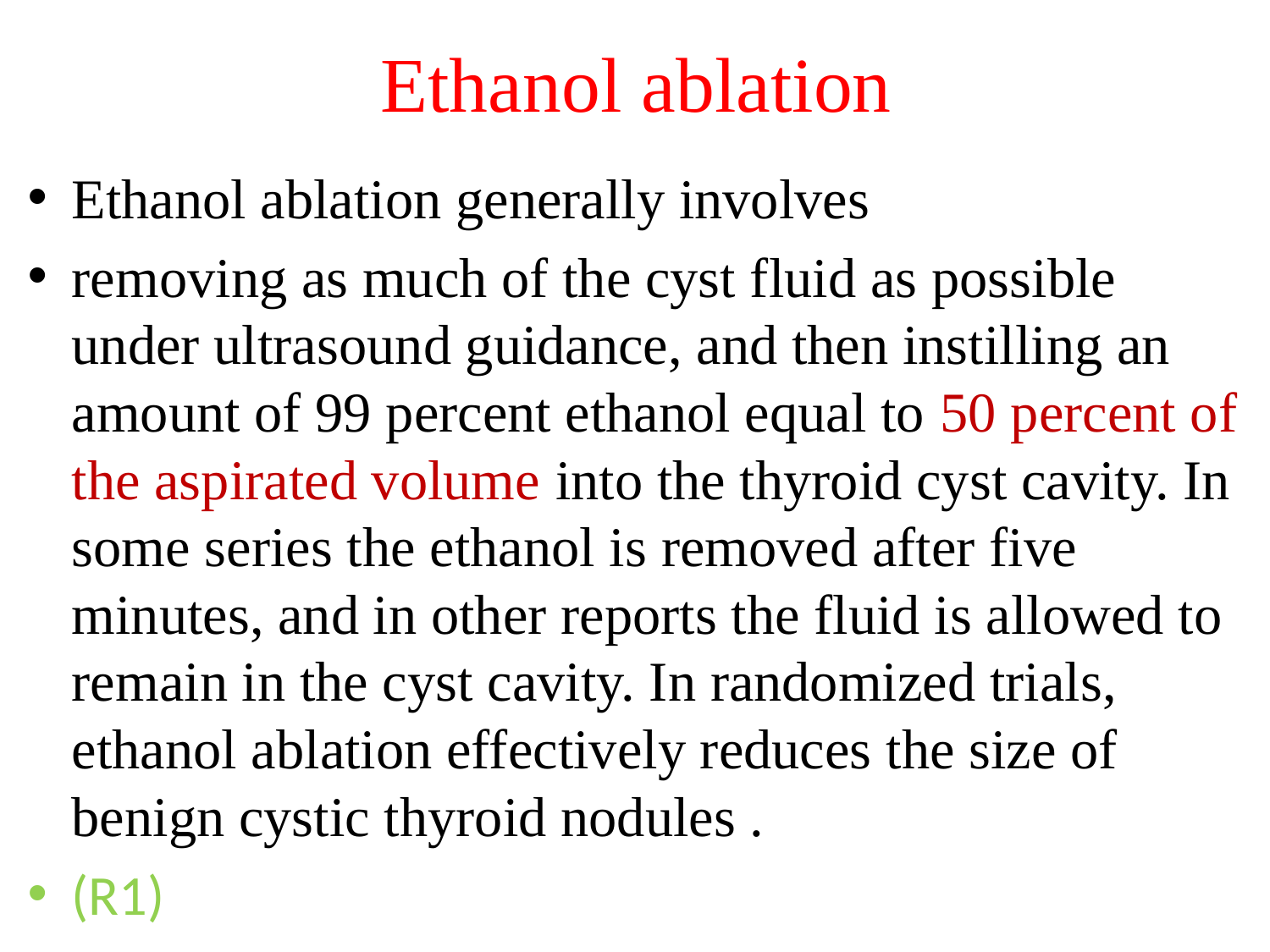

# Ethanol ablation
Ethanol ablation generally involves
removing as much of the cyst fluid as possible under ultrasound guidance, and then instilling an amount of 99 percent ethanol equal to 50 percent of the aspirated volume into the thyroid cyst cavity. In some series the ethanol is removed after five minutes, and in other reports the fluid is allowed to remain in the cyst cavity. In randomized trials, ethanol ablation effectively reduces the size of benign cystic thyroid nodules .
(R1)